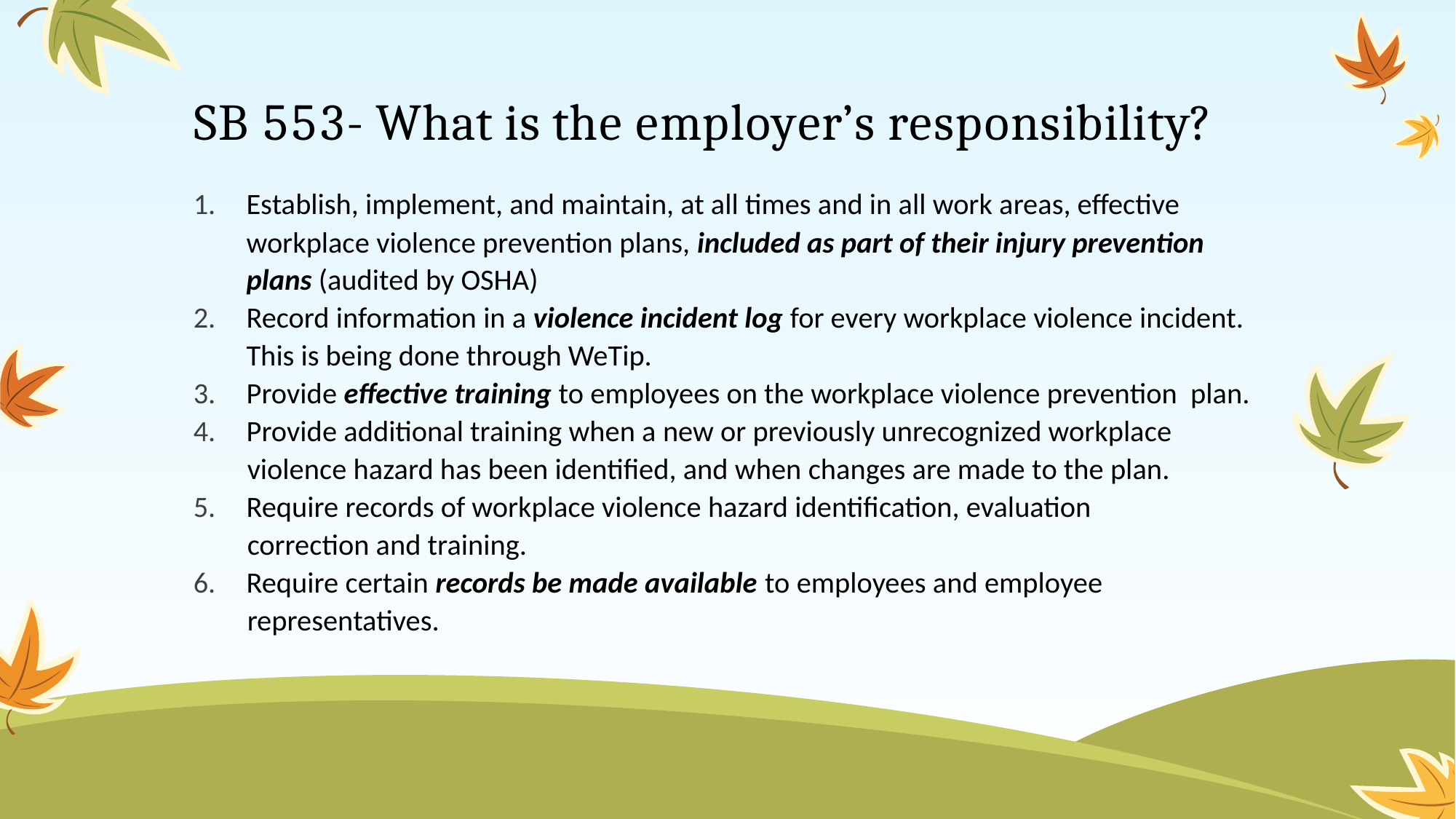

# SB 553- What is the employer’s responsibility?
Establish, implement, and maintain, at all times and in all work areas, effective workplace violence prevention plans, included as part of their injury prevention plans (audited by OSHA)
Record information in a violence incident log for every workplace violence incident. This is being done through WeTip.
Provide effective training to employees on the workplace violence prevention  plan.
Provide additional training when a new or previously unrecognized workplace
        violence hazard has been identified, and when changes are made to the plan.
Require records of workplace violence hazard identification, evaluation
        correction and training.
Require certain records be made available to employees and employee
        representatives.